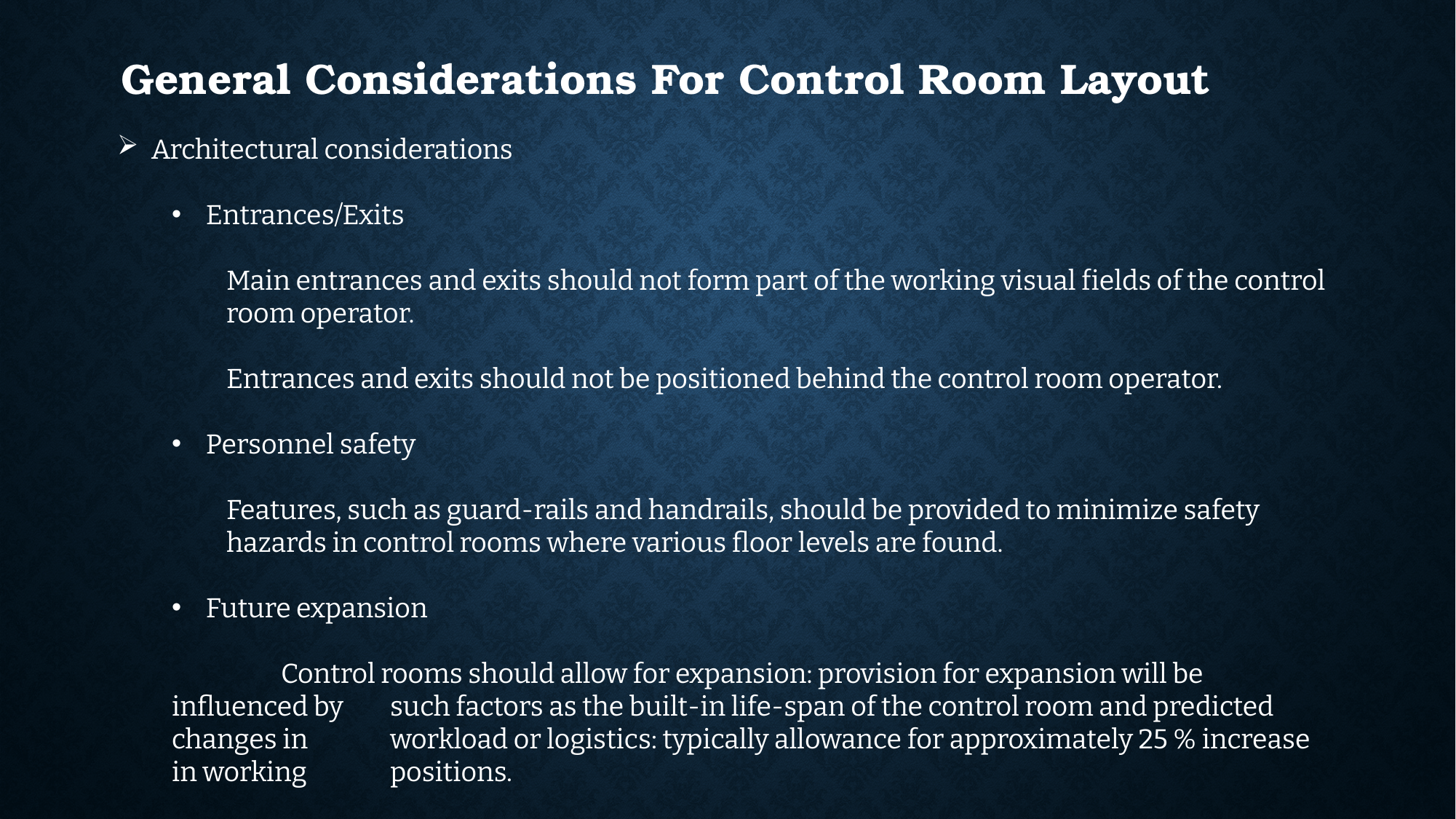

# General Considerations For Control Room Layout
Architectural considerations

Entrances/Exits

Main entrances and exits should not form part of the working visual fields of the control room operator.

Entrances and exits should not be positioned behind the control room operator.

Personnel safety

Features, such as guard-rails and handrails, should be provided to minimize safety hazards in control rooms where various floor levels are found.

Future expansion

	Control rooms should allow for expansion: provision for expansion will be influenced by 	such factors as the built-in life-span of the control room and predicted changes in 	workload or logistics: typically allowance for approximately 25 % increase in working 	positions.